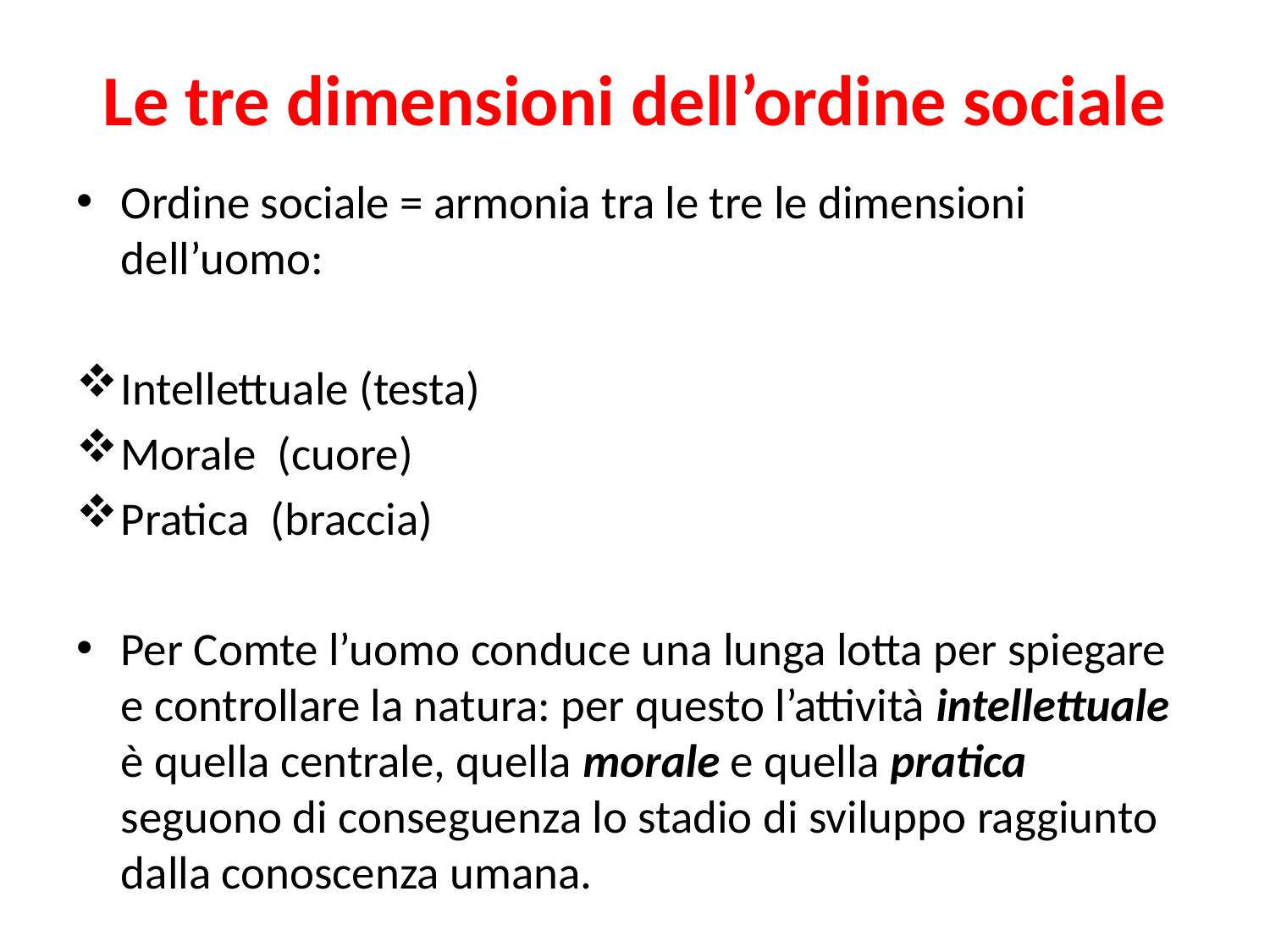

# Le tre dimensioni dell’ordine sociale
Ordine sociale = armonia tra le tre le dimensioni dell’uomo:

Intellettuale (testa)
Morale  (cuore)
Pratica  (braccia)

Per Comte l’uomo conduce una lunga lotta per spiegare e controllare la natura: per questo l’attività intellettuale è quella centrale, quella morale e quella pratica seguono di conseguenza lo stadio di sviluppo raggiunto dalla conoscenza umana.